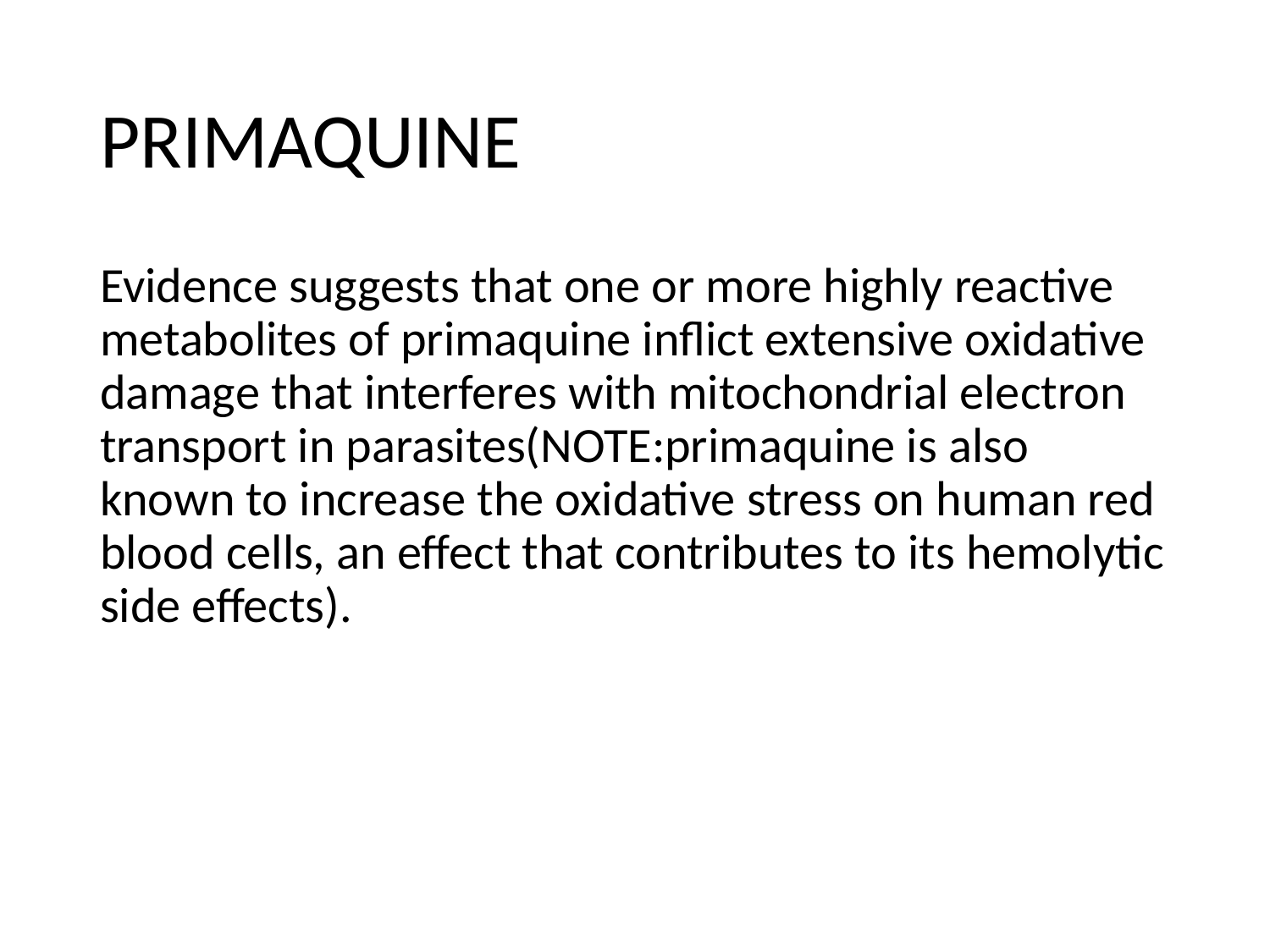

# PRIMAQUINE
Evidence suggests that one or more highly reactive metabolites of primaquine inflict extensive oxidative damage that interferes with mitochondrial electron transport in parasites(NOTE:primaquine is also known to increase the oxidative stress on human red blood cells, an effect that contributes to its hemolytic side effects).